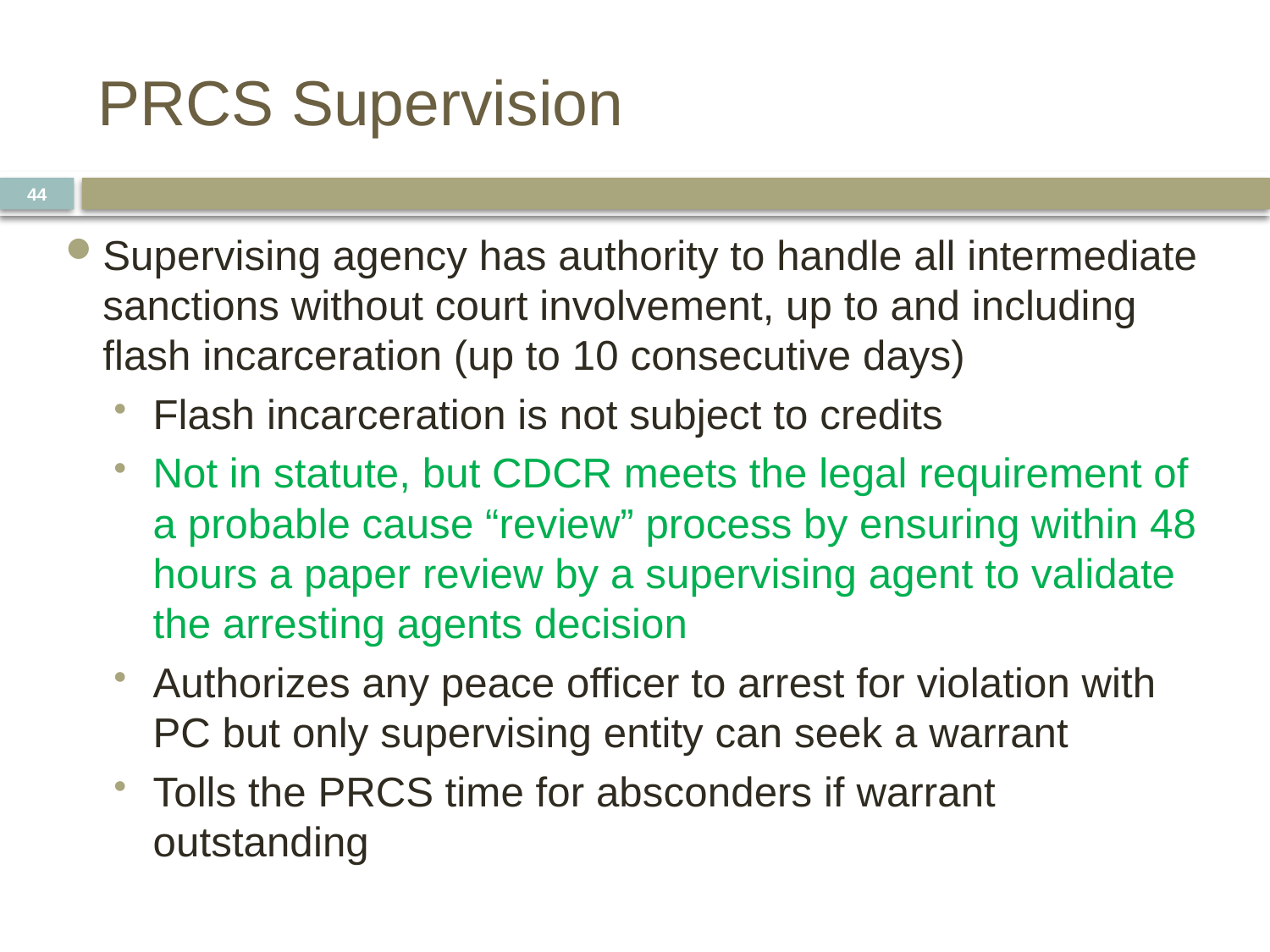

# PRCS Supervision
44
Supervising agency has authority to handle all intermediate sanctions without court involvement, up to and including flash incarceration (up to 10 consecutive days)
Flash incarceration is not subject to credits
Not in statute, but CDCR meets the legal requirement of a probable cause “review” process by ensuring within 48 hours a paper review by a supervising agent to validate the arresting agents decision
Authorizes any peace officer to arrest for violation with PC but only supervising entity can seek a warrant
Tolls the PRCS time for absconders if warrant outstanding